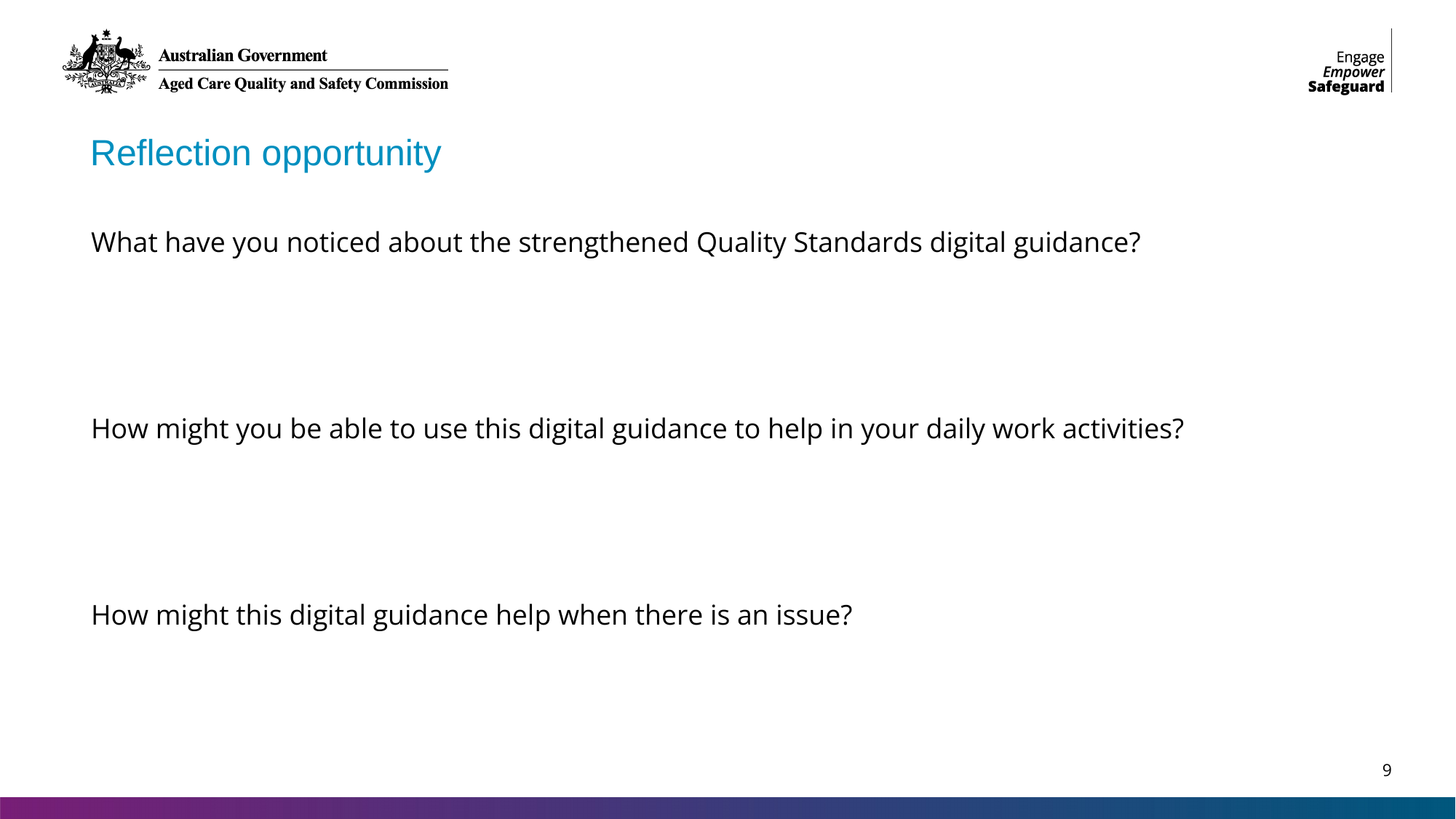

# Reflection opportunity
What have you noticed about the strengthened Quality Standards digital guidance?

How might you be able to use this digital guidance to help in your daily work activities?

How might this digital guidance help when there is an issue?